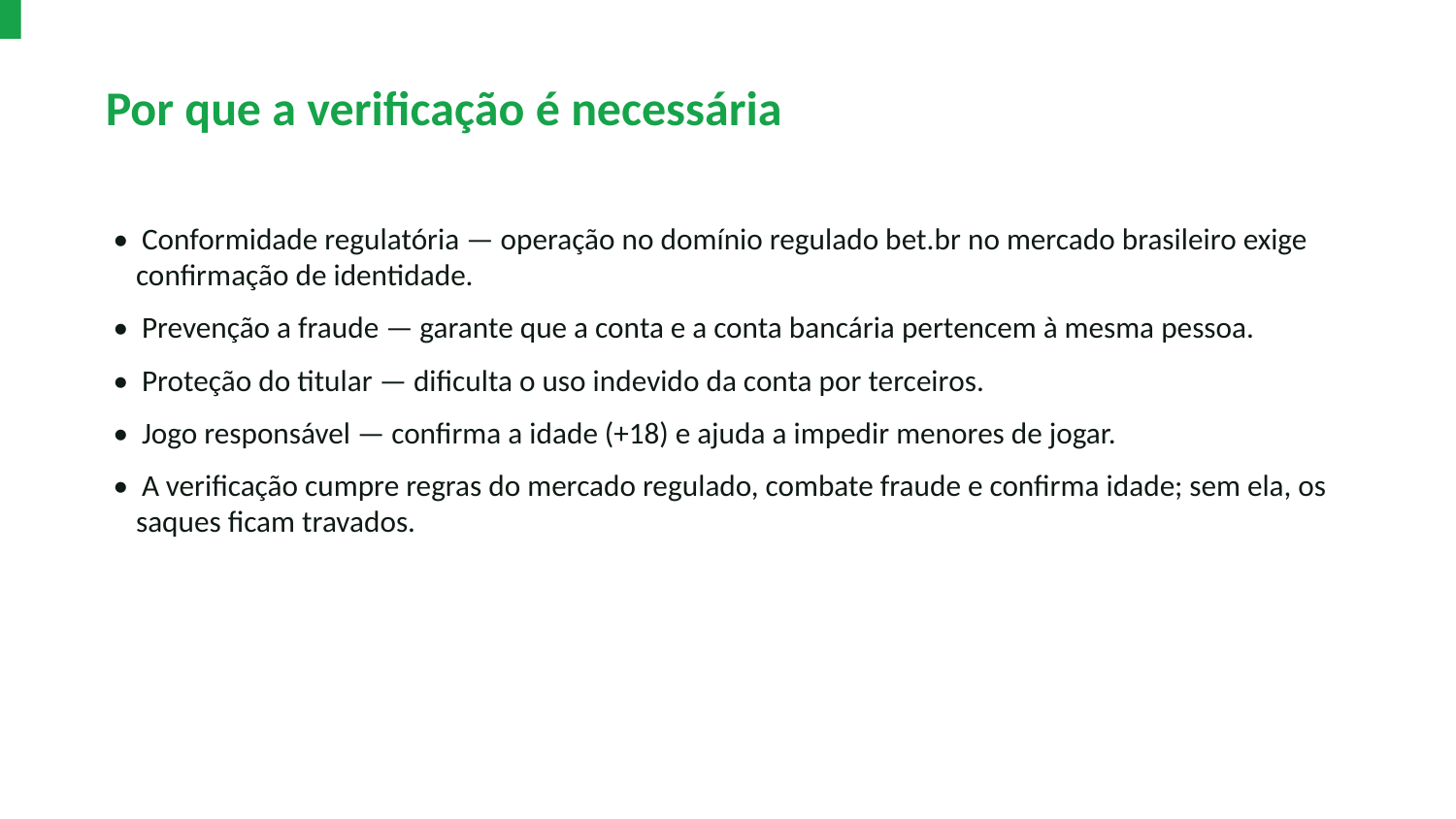

Por que a verificação é necessária
•  Conformidade regulatória — operação no domínio regulado bet.br no mercado brasileiro exige confirmação de identidade.
•  Prevenção a fraude — garante que a conta e a conta bancária pertencem à mesma pessoa.
•  Proteção do titular — dificulta o uso indevido da conta por terceiros.
•  Jogo responsável — confirma a idade (+18) e ajuda a impedir menores de jogar.
•  A verificação cumpre regras do mercado regulado, combate fraude e confirma idade; sem ela, os saques ficam travados.